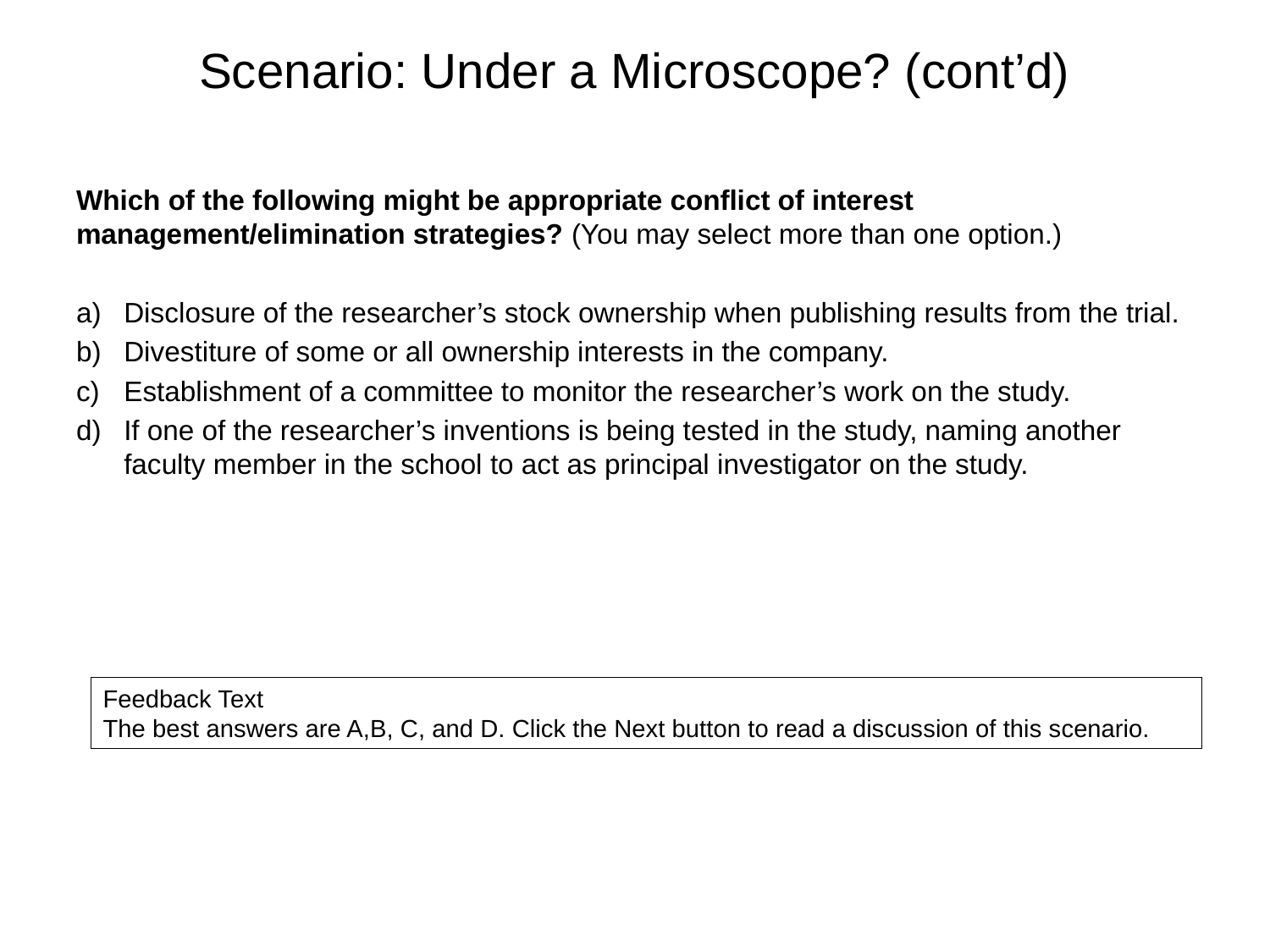

# Scenario: Under a Microscope? (cont’d)
Which of the following might be appropriate conflict of interest management/elimination strategies? (You may select more than one option.)

Disclosure of the researcher’s stock ownership when publishing results from the trial.
Divestiture of some or all ownership interests in the company.
Establishment of a committee to monitor the researcher’s work on the study.
If one of the researcher’s inventions is being tested in the study, naming another faculty member in the school to act as principal investigator on the study.

Feedback Text
The best answers are A,B, C, and D. Click the Next button to read a discussion of this scenario.